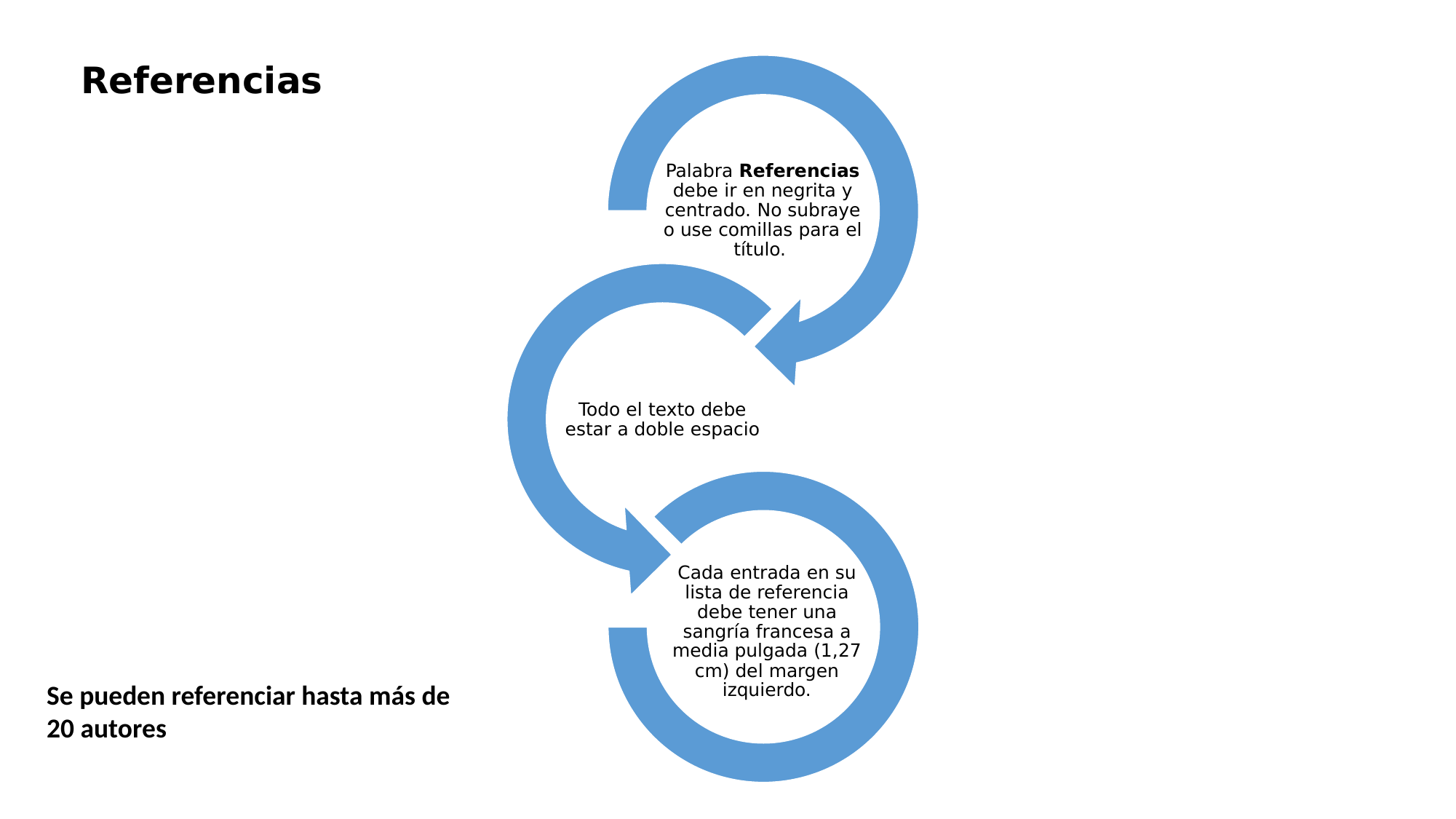

Palabra Referencias debe ir en negrita y centrado. No subraye o use comillas para el título.
Todo el texto debe estar a doble espacio
Cada entrada en su lista de referencia debe tener una sangría francesa a media pulgada (1,27 cm) del margen izquierdo.
Referencias
Se pueden referenciar hasta más de
20 autores